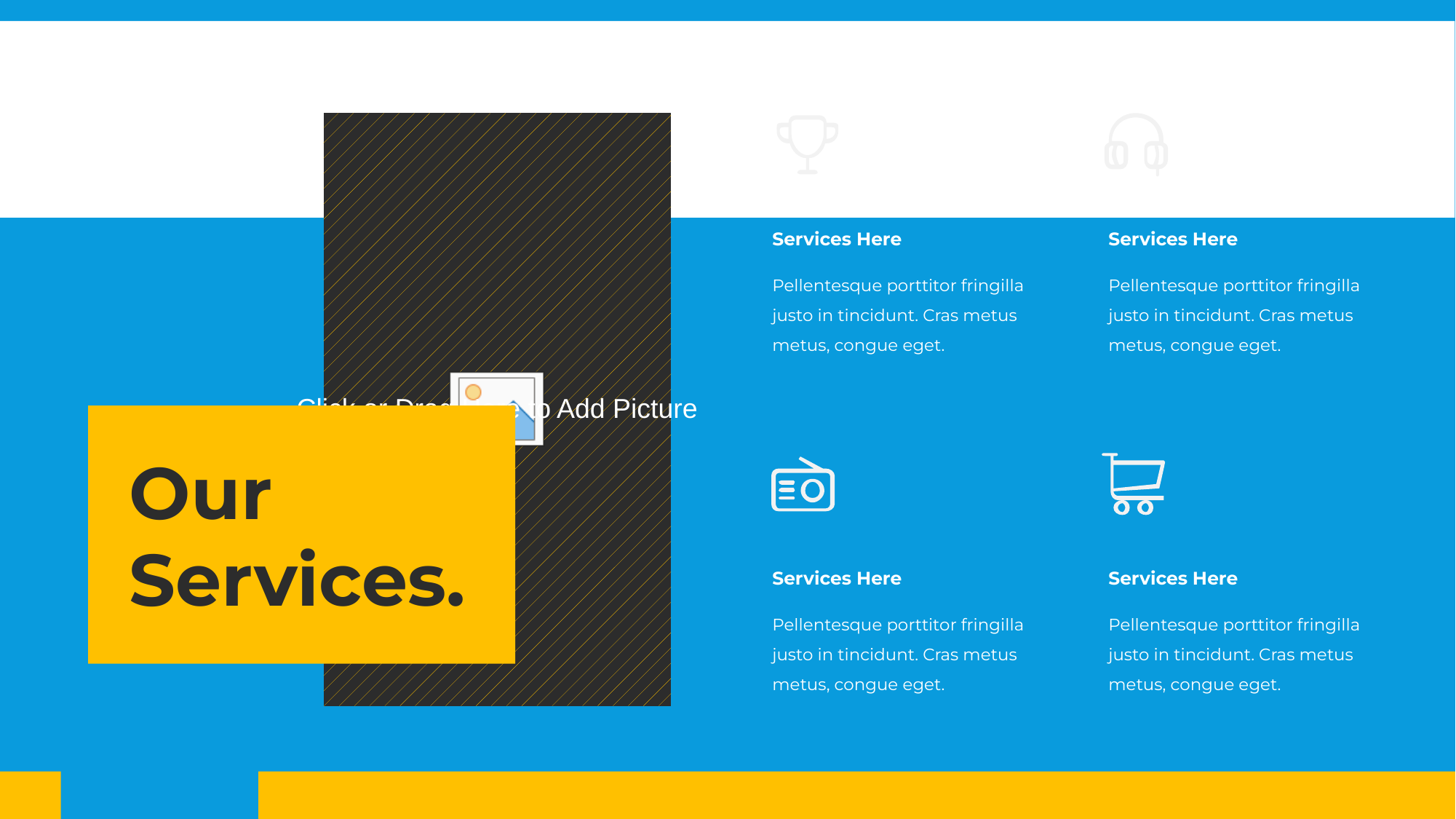

Services Here
Services Here
Pellentesque porttitor fringilla justo in tincidunt. Cras metus metus, congue eget.
Pellentesque porttitor fringilla justo in tincidunt. Cras metus metus, congue eget.

Our Services.

Services Here
Services Here
Pellentesque porttitor fringilla justo in tincidunt. Cras metus metus, congue eget.
Pellentesque porttitor fringilla justo in tincidunt. Cras metus metus, congue eget.